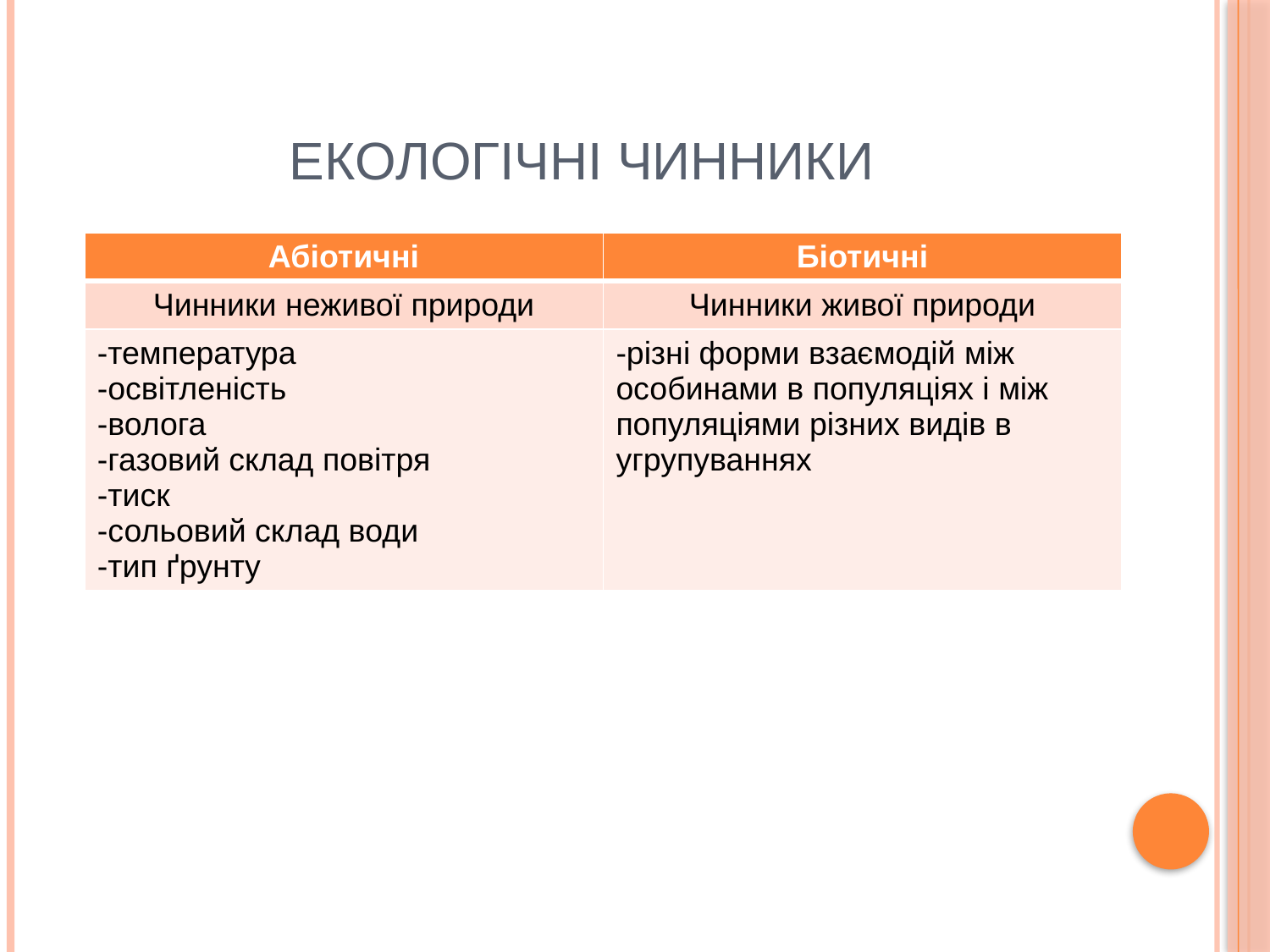

# Екологічні чинники
| Абіотичні | Біотичні |
| --- | --- |
| Чинники неживої природи | Чинники живої природи |
| -температура -освітленість -волога -газовий склад повітря -тиск -сольовий склад води -тип ґрунту | -різні форми взаємодій між особинами в популяціях і між популяціями різних видів в угрупуваннях |